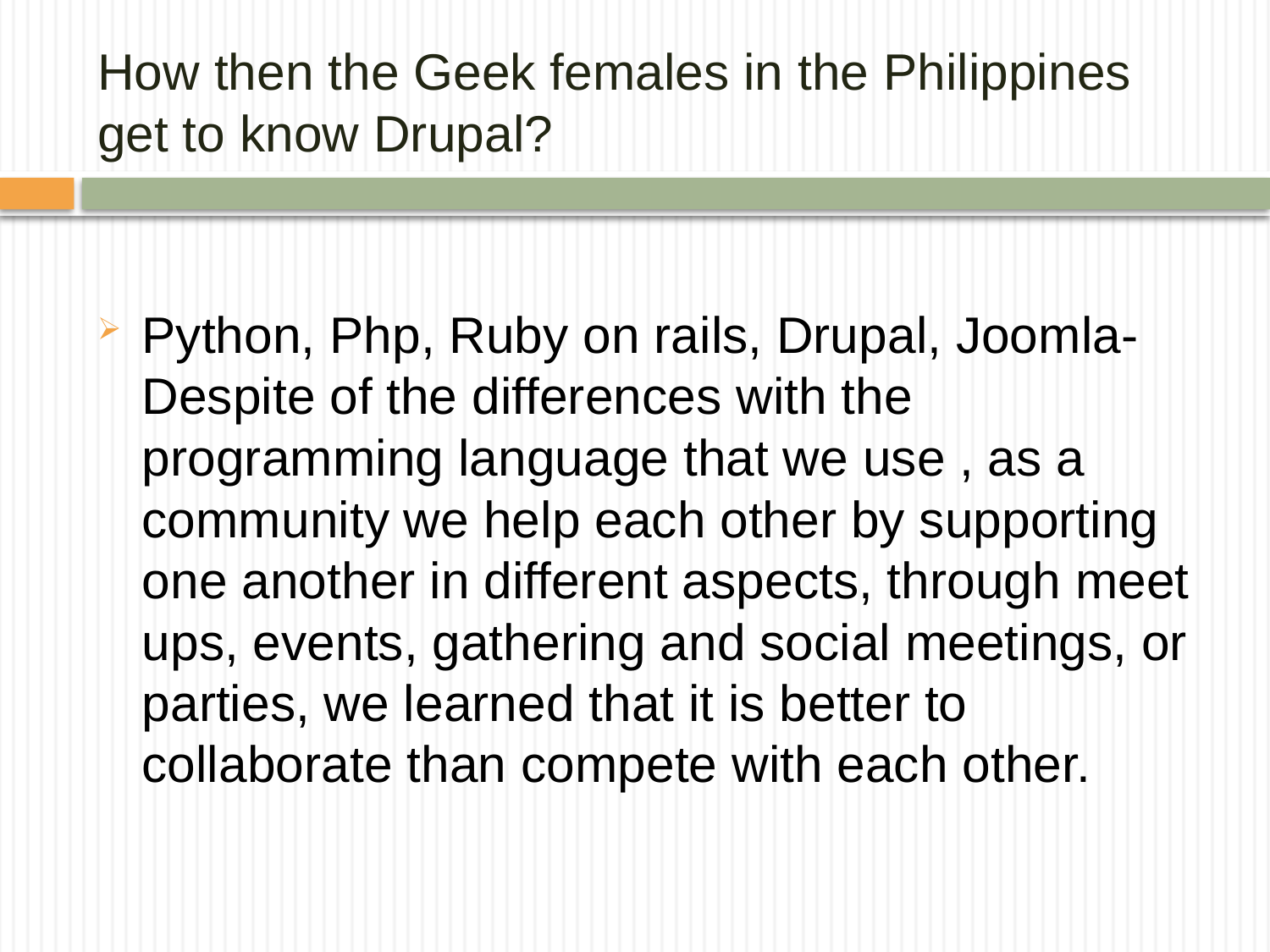

# How then the Geek females in the Philippines get to know Drupal?

Python, Php, Ruby on rails, Drupal, Joomla- Despite of the differences with the programming language that we use , as a community we help each other by supporting one another in different aspects, through meet ups, events, gathering and social meetings, or parties, we learned that it is better to collaborate than compete with each other.